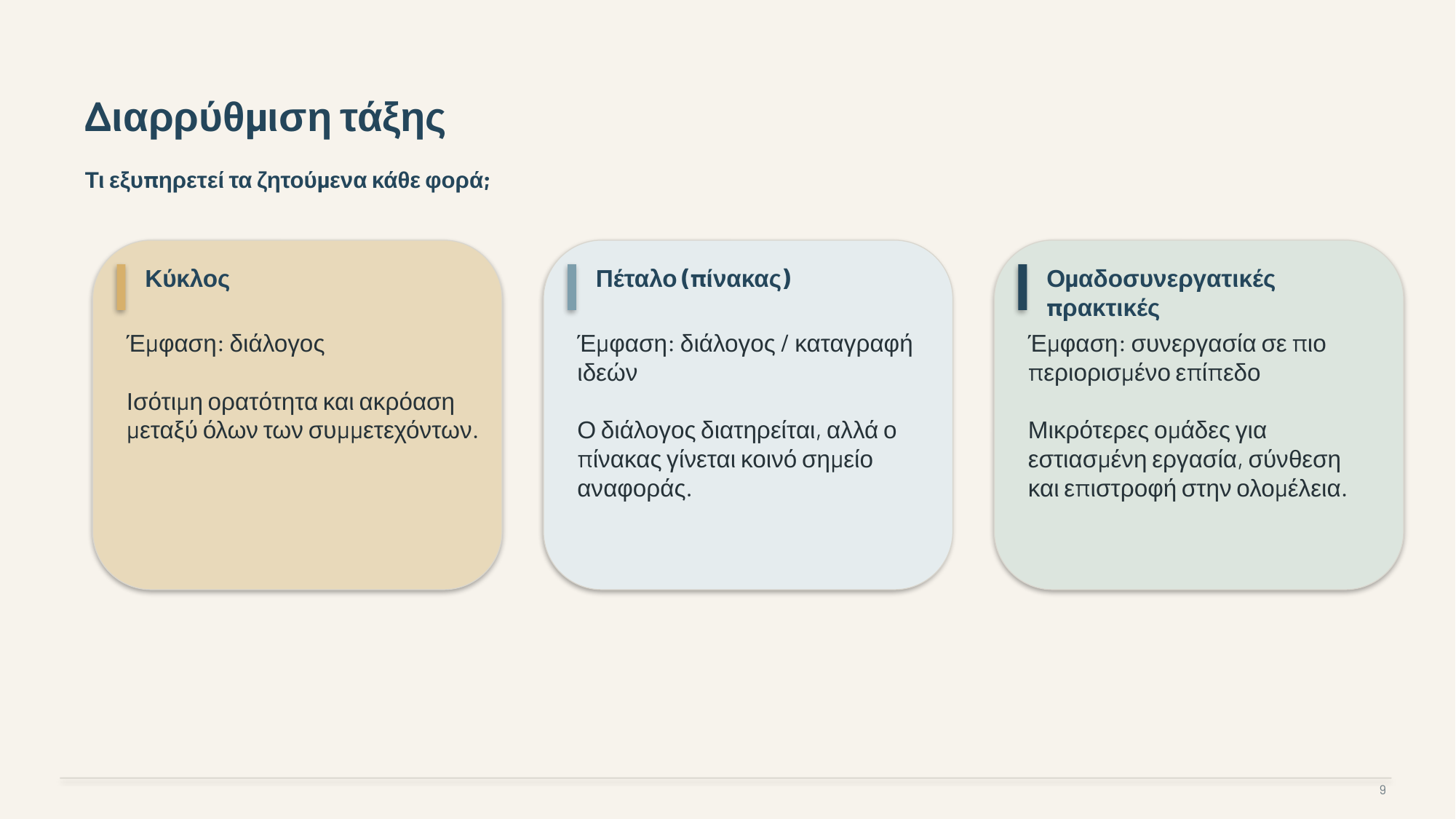

Διαρρύθμιση τάξης
Τι εξυπηρετεί τα ζητούμενα κάθε φορά;

Κύκλος
Πέταλο (πίνακας)
Ομαδοσυνεργατικές πρακτικές

Έμφαση: διάλογος

Ισότιμη ορατότητα και ακρόαση μεταξύ όλων των συμμετεχόντων.
Έμφαση: διάλογος / καταγραφή ιδεών

Ο διάλογος διατηρείται, αλλά ο πίνακας γίνεται κοινό σημείο αναφοράς.
Έμφαση: συνεργασία σε πιο περιορισμένο επίπεδο

Μικρότερες ομάδες για εστιασμένη εργασία, σύνθεση και επιστροφή στην ολομέλεια.

9